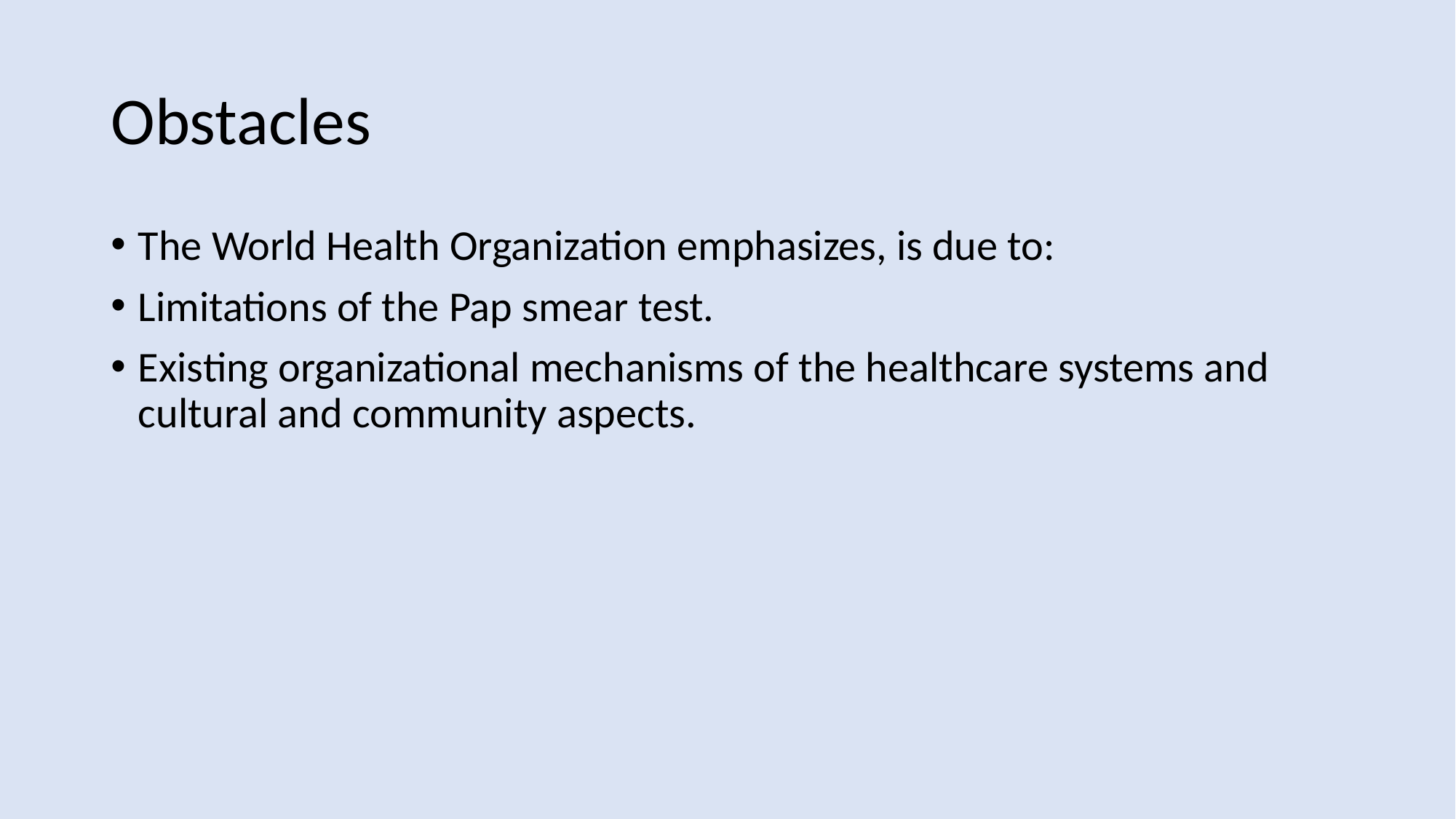

# Obstacles
The World Health Organization emphasizes, is due to:
Limitations of the Pap smear test.
Existing organizational mechanisms of the healthcare systems and cultural and community aspects.